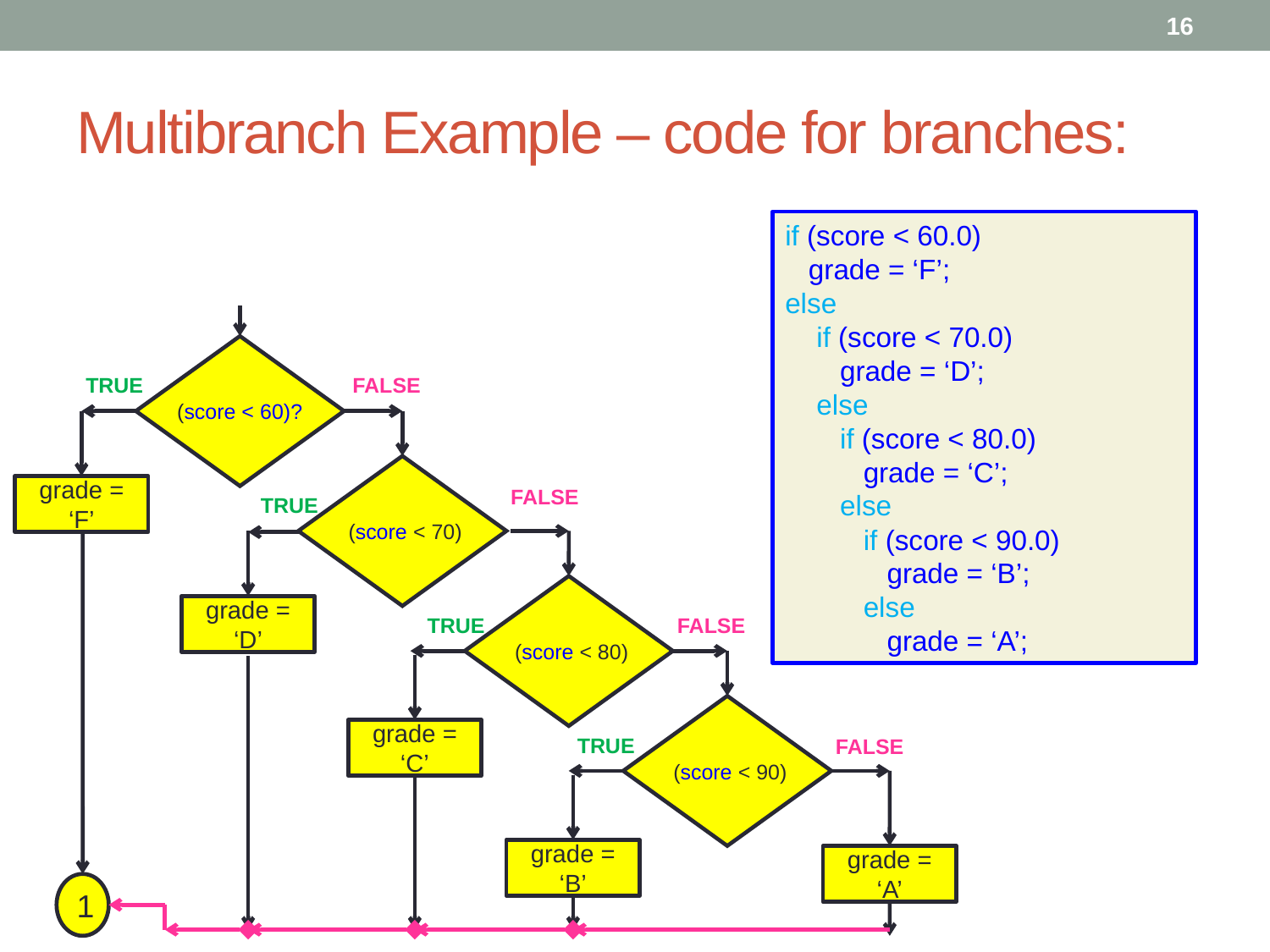

16
# Multibranch Example – code for branches:
if (score < 60.0)
   grade = ‘F’;
else
    if (score < 70.0)
       grade = ‘D’;
    else
       if (score < 80.0)
          grade = ‘C’;
       else
          if (score < 90.0)
             grade = ‘B’;
          else
             grade = ‘A’;
(score < 60)?
TRUE
FALSE
 (score < 70)
grade = ‘F’
FALSE
TRUE
 (score < 80)
grade = ‘D’
TRUE
FALSE
 (score < 90)
grade = ‘C’
TRUE
FALSE
grade = ‘B’
grade = ‘A’
1